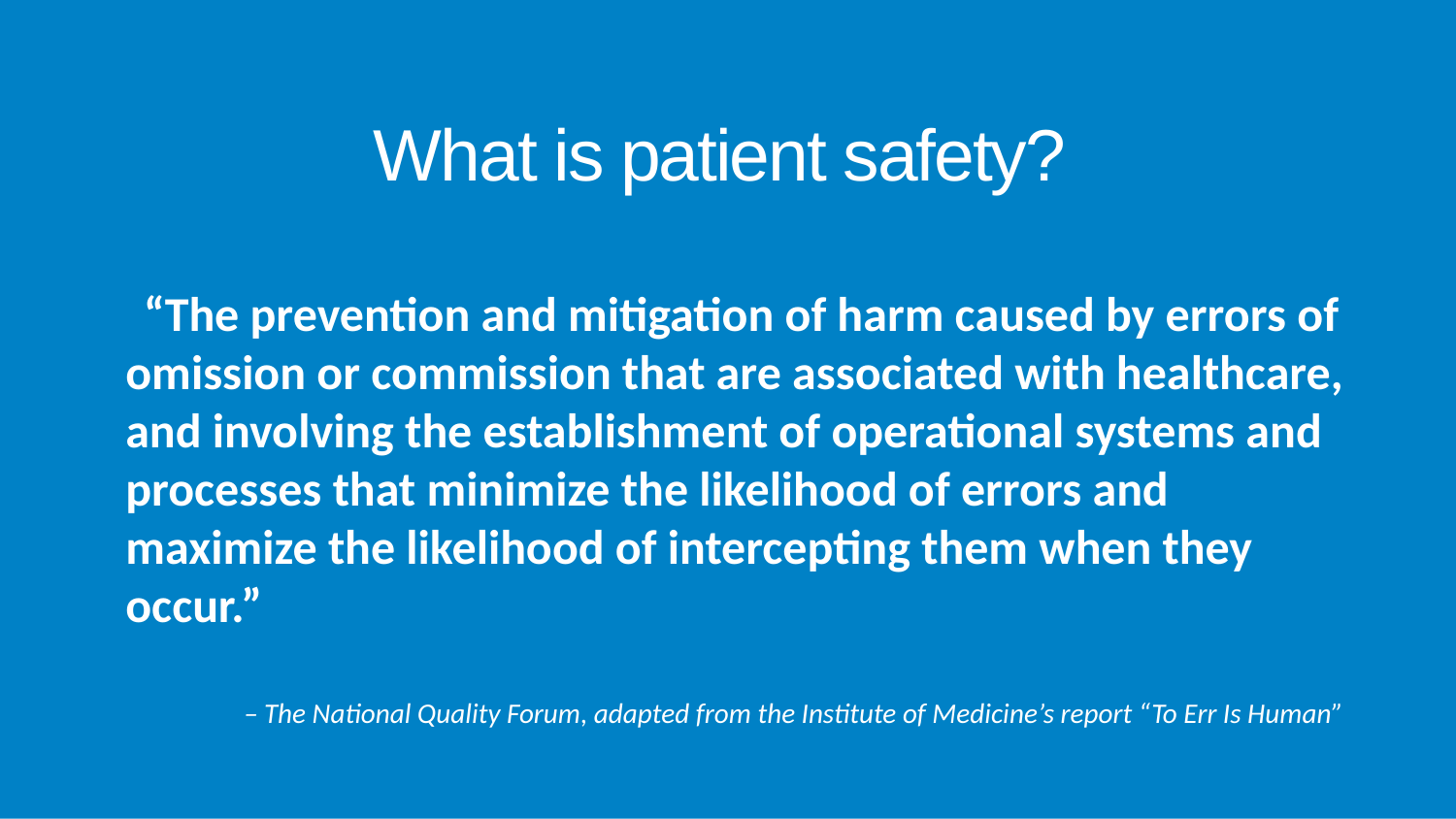

What is patient safety?
“The prevention and mitigation of harm caused by errors of omission or commission that are associated with healthcare, and involving the establishment of operational systems and processes that minimize the likelihood of errors and maximize the likelihood of intercepting them when they occur.”

– The National Quality Forum, adapted from the Institute of Medicine’s report “To Err Is Human”